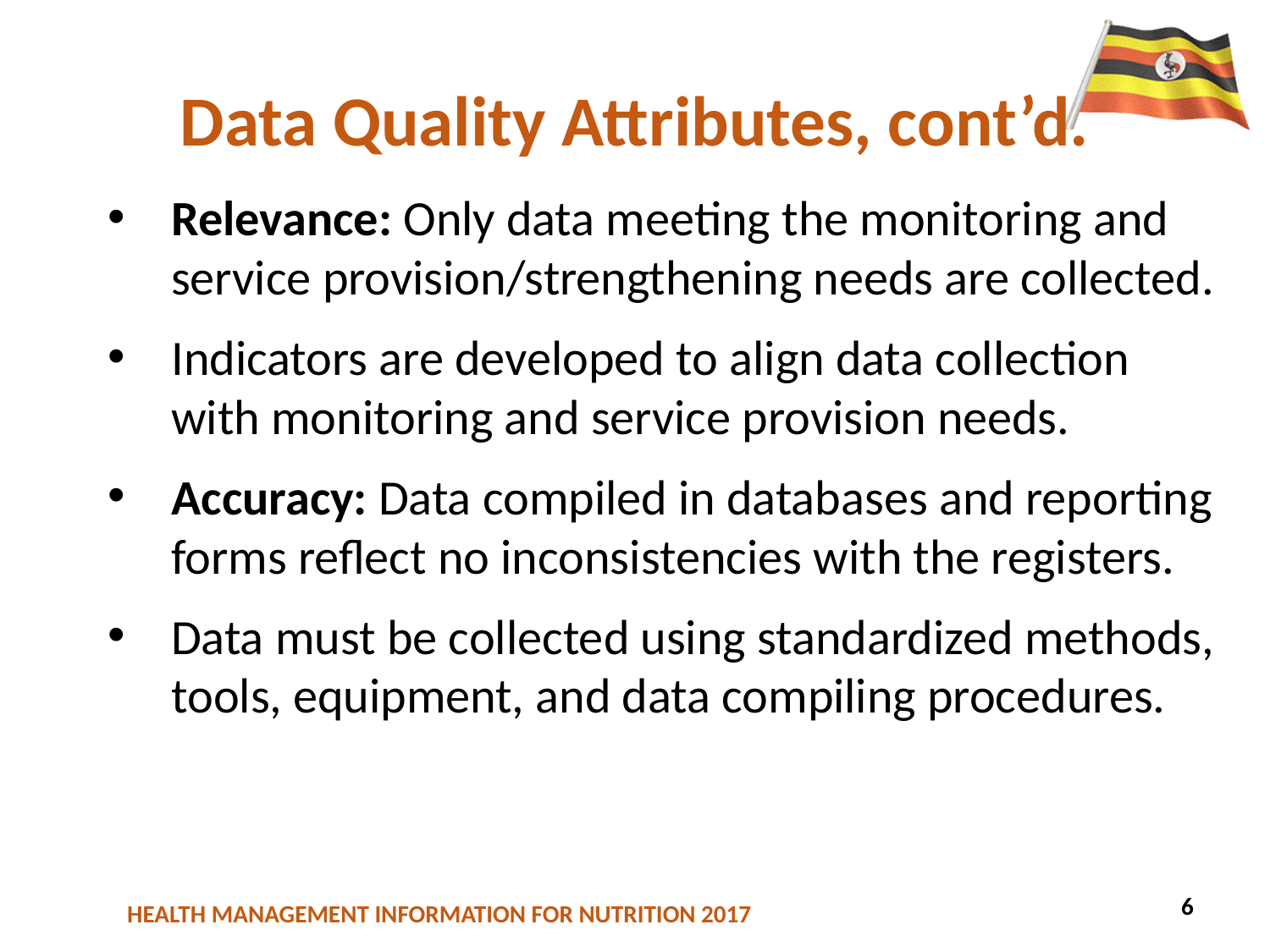

# Data Quality Attributes, cont’d.
Relevance: Only data meeting the monitoring and service provision/strengthening needs are collected.
Indicators are developed to align data collection with monitoring and service provision needs.
Accuracy: Data compiled in databases and reporting forms reflect no inconsistencies with the registers.
Data must be collected using standardized methods, tools, equipment, and data compiling procedures.
6
6